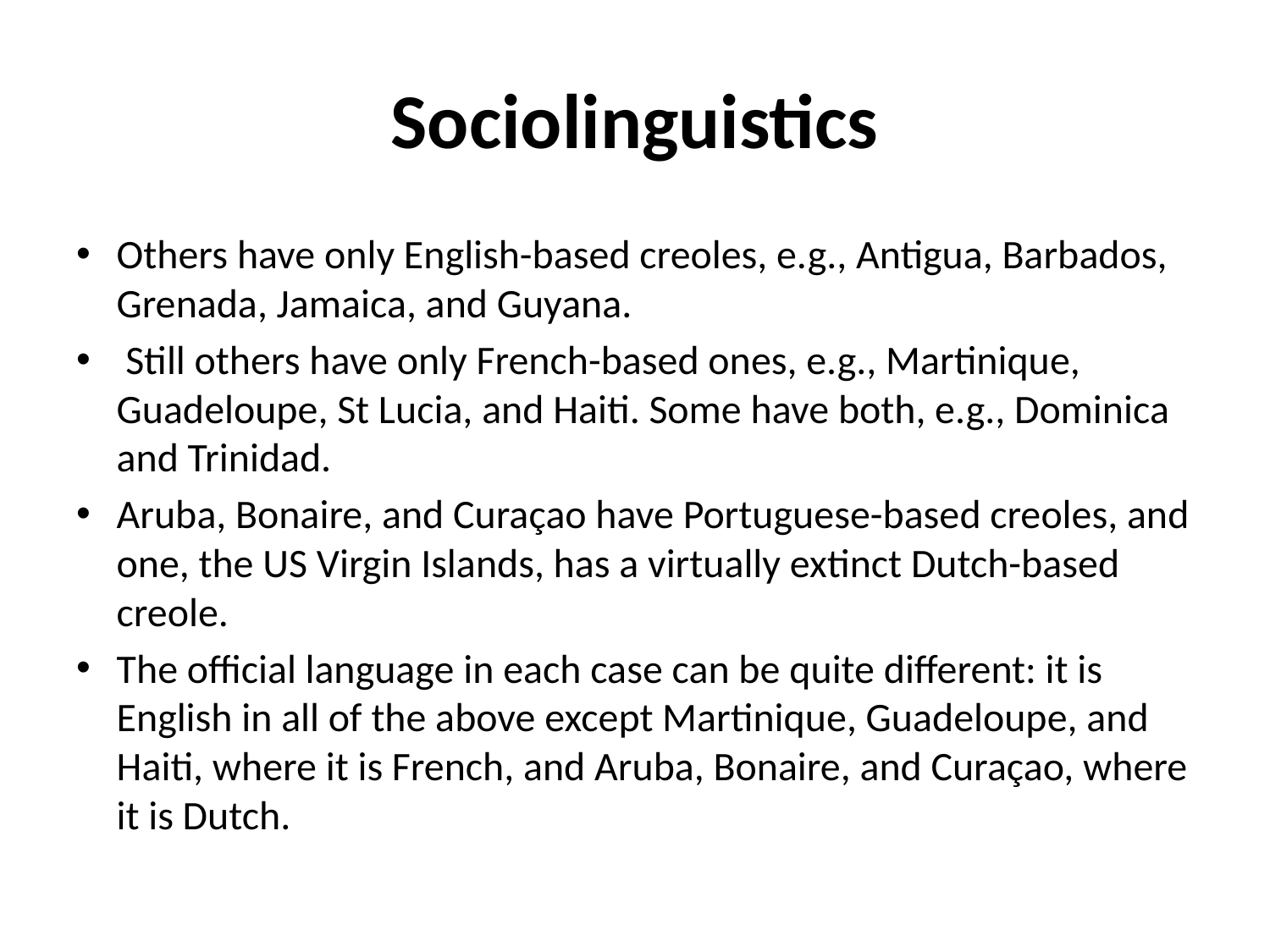

# Sociolinguistics
Others have only English-based creoles, e.g., Antigua, Barbados, Grenada, Jamaica, and Guyana.
 Still others have only French-based ones, e.g., Martinique, Guadeloupe, St Lucia, and Haiti. Some have both, e.g., Dominica and Trinidad.
Aruba, Bonaire, and Curaçao have Portuguese-based creoles, and one, the US Virgin Islands, has a virtually extinct Dutch-based creole.
The official language in each case can be quite different: it is English in all of the above except Martinique, Guadeloupe, and Haiti, where it is French, and Aruba, Bonaire, and Curaçao, where it is Dutch.